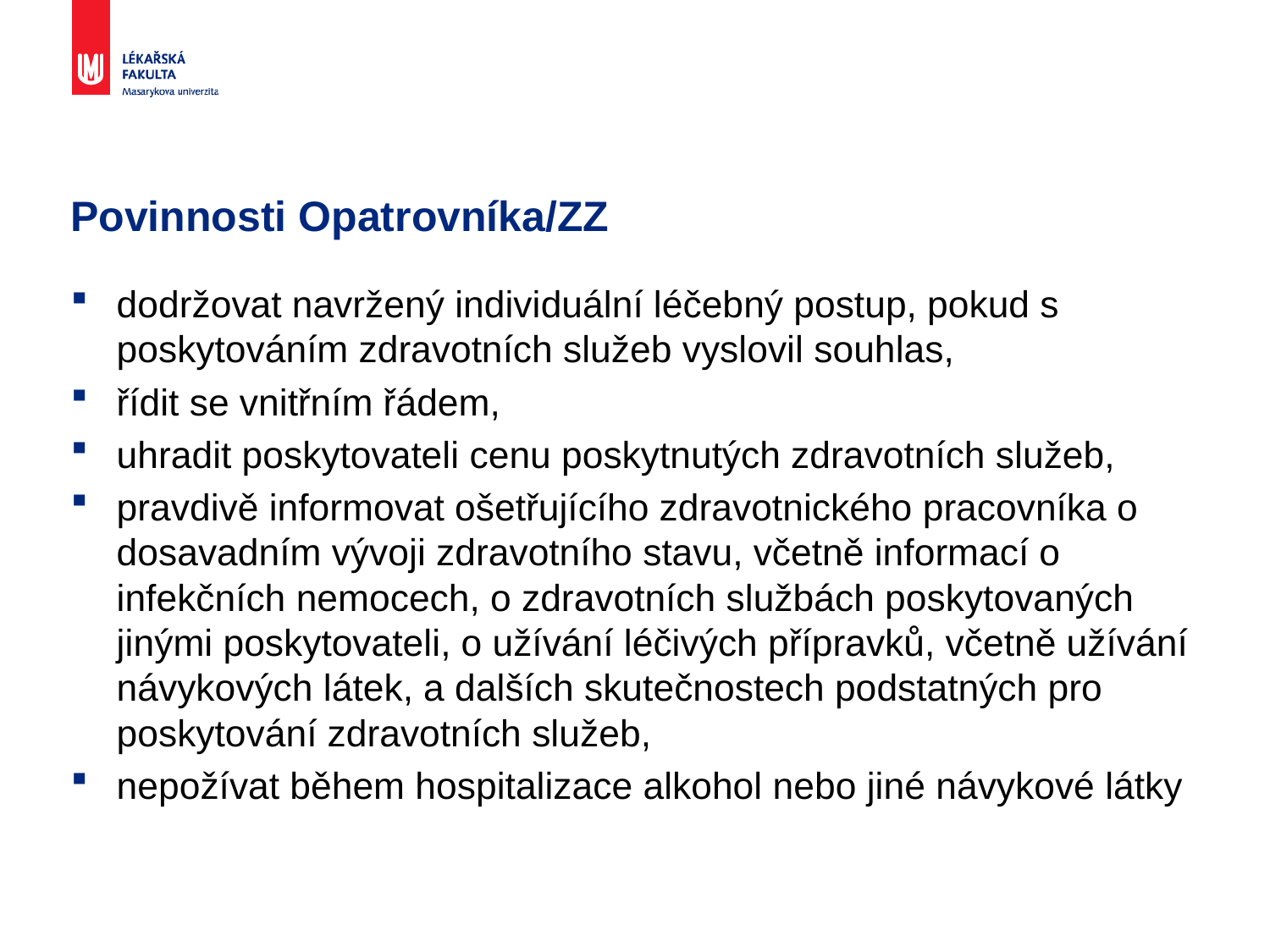

# Povinnosti Opatrovníka/ZZ
dodržovat navržený individuální léčebný postup, pokud s poskytováním zdravotních služeb vyslovil souhlas,
řídit se vnitřním řádem,
uhradit poskytovateli cenu poskytnutých zdravotních služeb,
pravdivě informovat ošetřujícího zdravotnického pracovníka o dosavadním vývoji zdravotního stavu, včetně informací o infekčních nemocech, o zdravotních službách poskytovaných jinými poskytovateli, o užívání léčivých přípravků, včetně užívání návykových látek, a dalších skutečnostech podstatných pro poskytování zdravotních služeb,
nepožívat během hospitalizace alkohol nebo jiné návykové látky